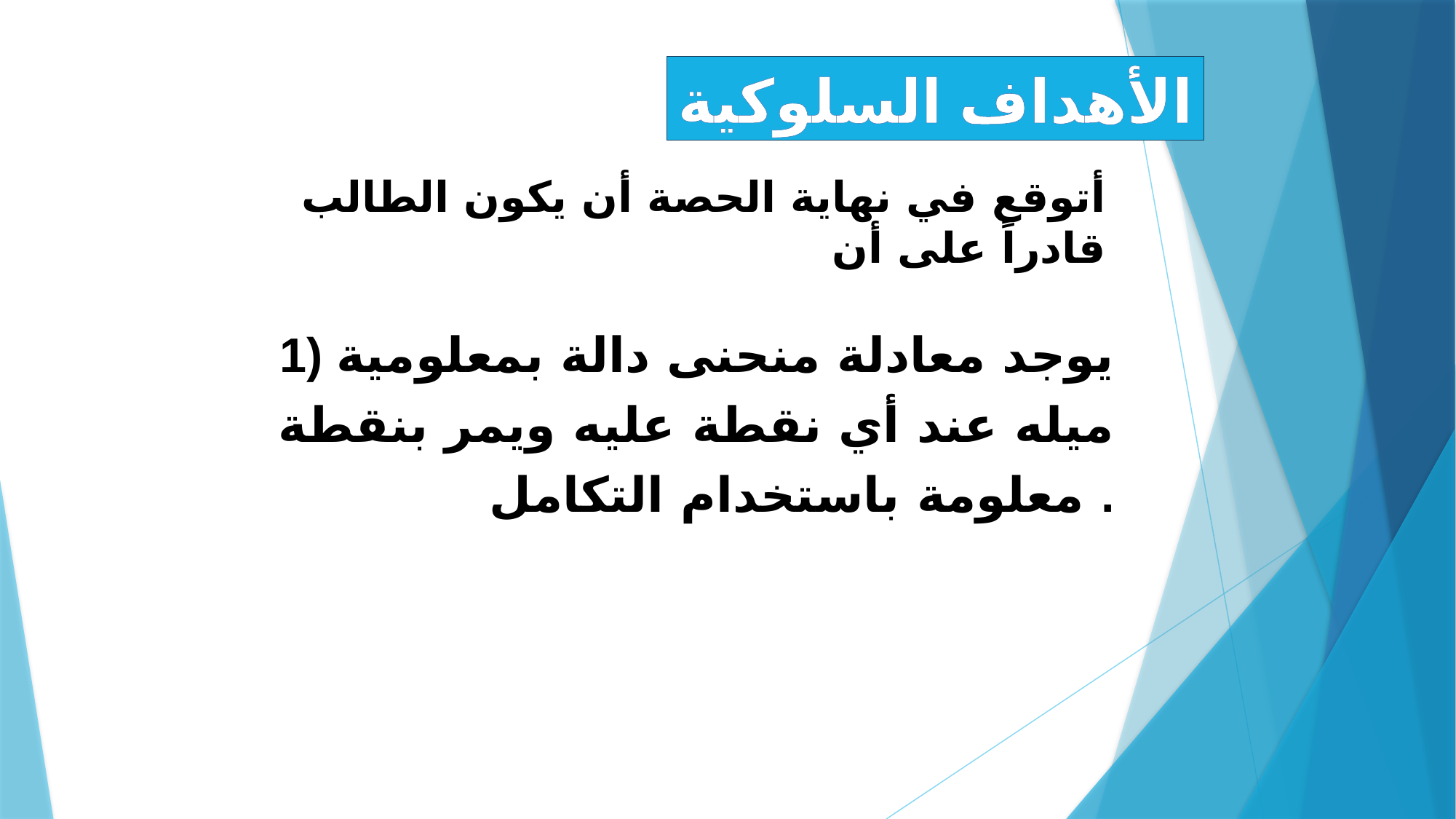

الأهداف السلوكية
أتوقع في نهاية الحصة أن يكون الطالب قادراً على أن
 1) يوجد معادلة منحنى دالة بمعلومية ميله عند أي نقطة عليه ويمر بنقطة معلومة باستخدام التكامل .